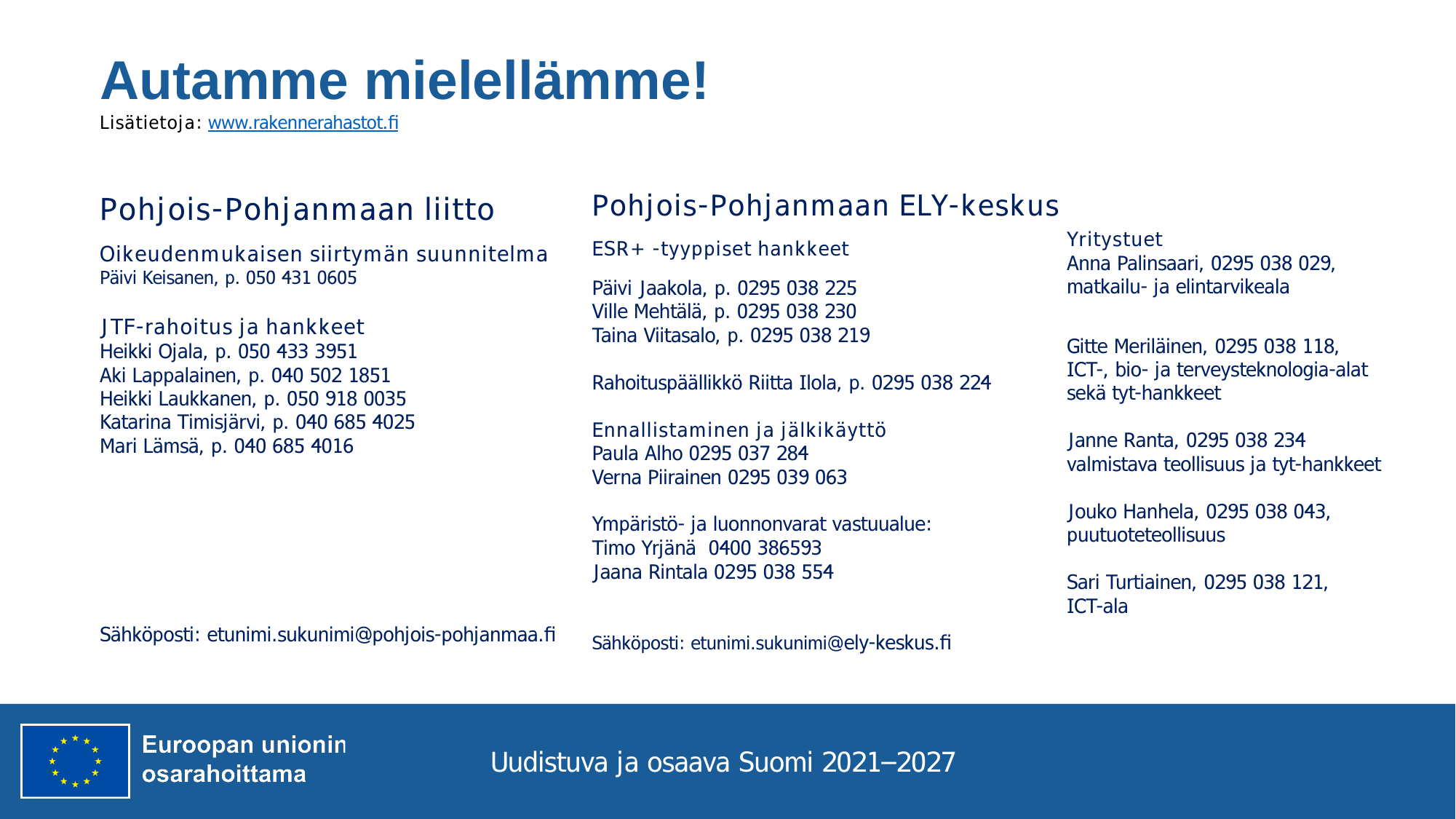

# Autamme mielellämme!
Lisätietoja: www.rakennerahastot.fi
Pohjois-Pohjanmaan ELY-keskus
ESR+ -tyyppiset hankkeet
Päivi Jaakola, p. 0295 038 225
Ville Mehtälä, p. 0295 038 230
Taina Viitasalo, p. 0295 038 219
Rahoituspäällikkö Riitta Ilola, p. 0295 038 224

Ennallistaminen ja jälkikäyttö
Paula Alho 0295 037 284
Verna Piirainen 0295 039 063

Ympäristö- ja luonnonvarat vastuualue:
Timo Yrjänä  0400 386593
Jaana Rintala 0295 038 554

Sähköposti: etunimi.sukunimi@ely-keskus.fi
Pohjois-Pohjanmaan liitto

Oikeudenmukaisen siirtymän suunnitelma
Päivi Keisanen, p. 050 431 0605

JTF-rahoitus ja hankkeet
Heikki Ojala, p. 050 433 3951
Aki Lappalainen, p. 040 502 1851
Heikki Laukkanen, p. 050 918 0035
Katarina Timisjärvi, p. 040 685 4025
Mari Lämsä, p. 040 685 4016

Sähköposti: etunimi.sukunimi@pohjois-pohjanmaa.fi
Yritystuet
Anna Palinsaari, 0295 038 029, matkailu- ja elintarvikeala

Gitte Meriläinen, 0295 038 118,
ICT-, bio- ja terveysteknologia-alat sekä tyt-hankkeet

Janne Ranta, 0295 038 234
valmistava teollisuus ja tyt-hankkeet

Jouko Hanhela, 0295 038 043, puutuoteteollisuus

Sari Turtiainen, 0295 038 121,
ICT-ala